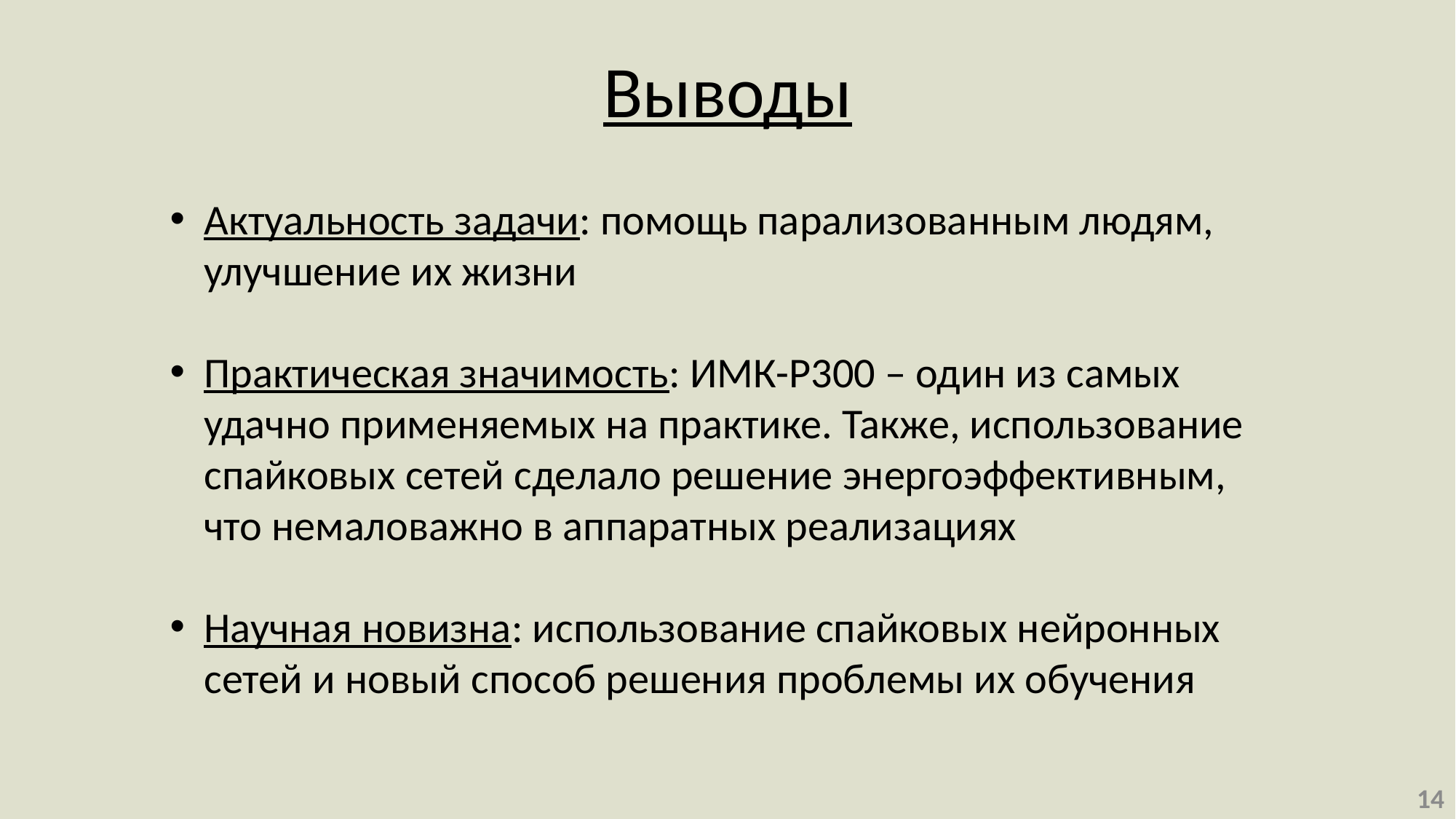

# Выводы
Актуальность задачи: помощь парализованным людям, улучшение их жизни

Практическая значимость: ИМК-Р300 – один из самых удачно применяемых на практике. Также, использование спайковых сетей сделало решение энергоэффективным, что немаловажно в аппаратных реализациях

Научная новизна: использование спайковых нейронных сетей и новый способ решения проблемы их обучения
14